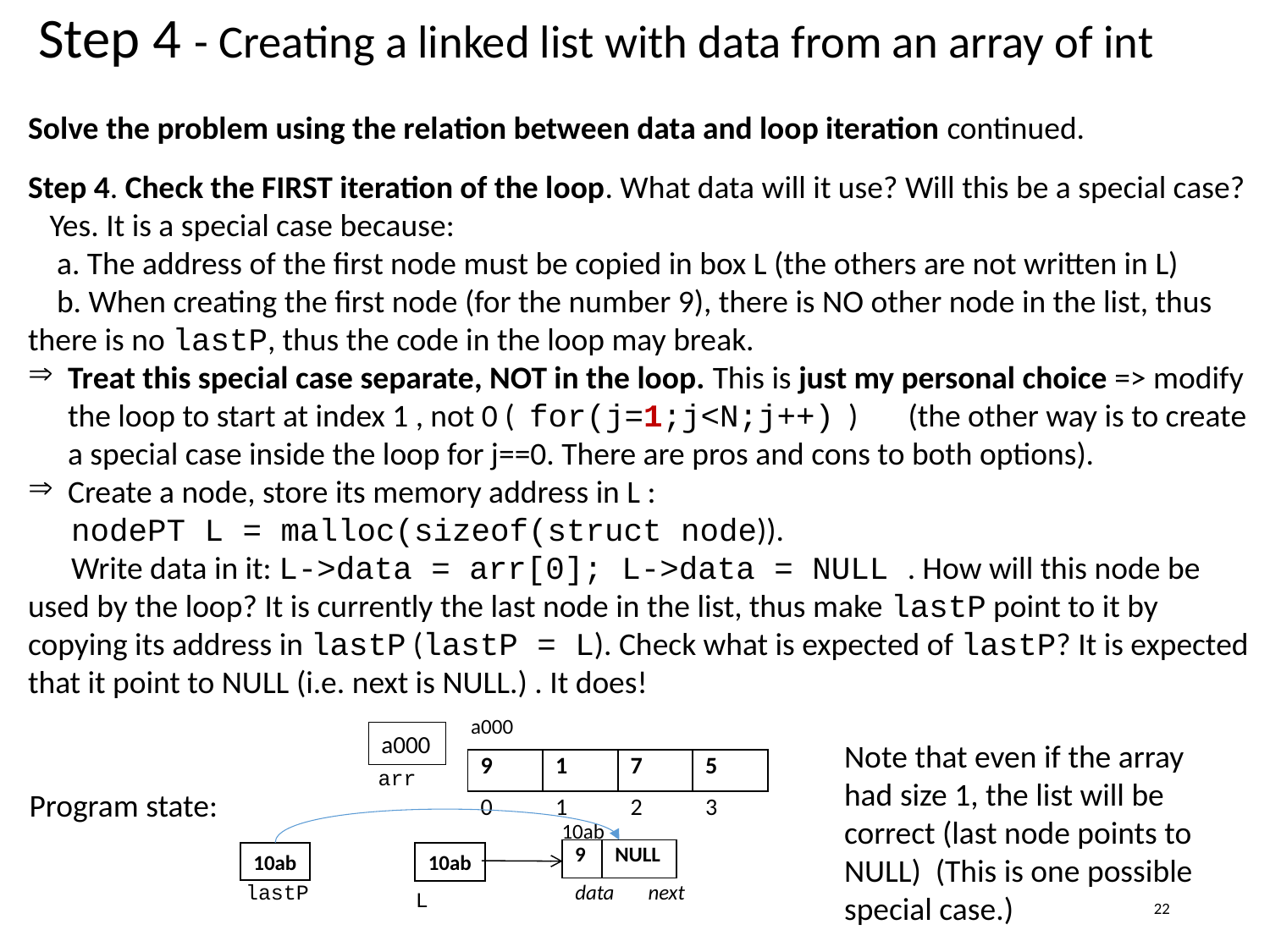

# Step 4 - Creating a linked list with data from an array of int
Solve the problem using the relation between data and loop iteration continued.

Step 4. Check the FIRST iteration of the loop. What data will it use? Will this be a special case?
   Yes. It is a special case because:
    a. The address of the first node must be copied in box L (the others are not written in L)
    b. When creating the first node (for the number 9), there is NO other node in the list, thus there is no lastP, thus the code in the loop may break.
Treat this special case separate, NOT in the loop. This is just my personal choice => modify the loop to start at index 1 , not 0 (  for(j=1;j<N;j++)  )       (the other way is to create a special case inside the loop for j==0. There are pros and cons to both options).
Create a node, store its memory address in L :
      nodePT L = malloc(sizeof(struct node)).
      Write data in it: L->data = arr[0]; L->data = NULL . How will this node be used by the loop? It is currently the last node in the list, thus make lastP point to it by copying its address in lastP (lastP = L). Check what is expected of lastP? It is expected that it point to NULL (i.e. next is NULL.) . It does!
a000
a000
Note that even if the array had size 1, the list will be correct (last node points to NULL)  (This is one possible special case.)
| 9 | 1 | 7 | 5 |
| --- | --- | --- | --- |
arr
Program state:
| 0 | 1 | 2 | 3 |
| --- | --- | --- | --- |
10ab
| 9 | NULL |
| --- | --- |
10ab
10ab
data       next
lastP
L
22